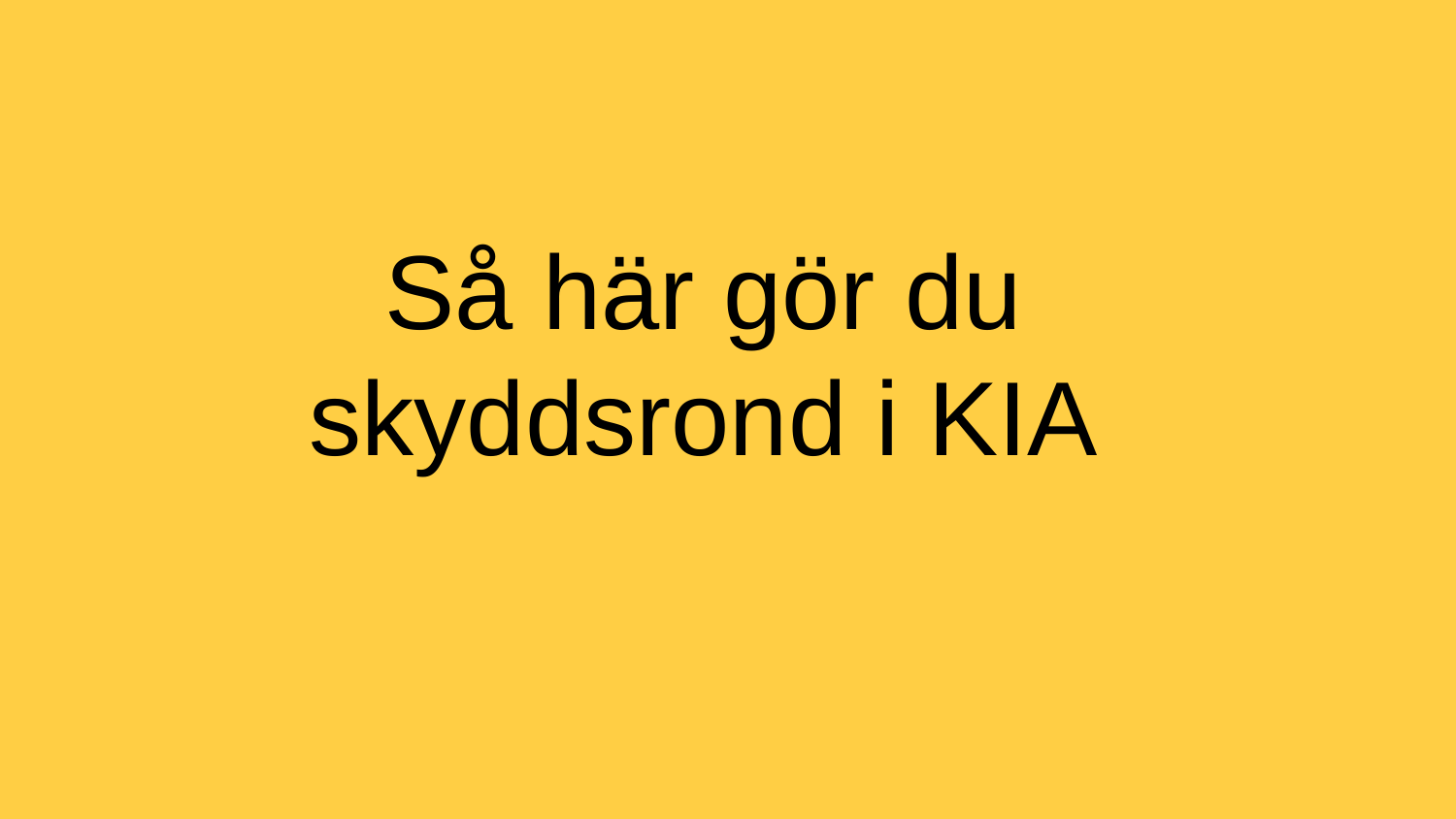

Så här gör du skyddsrond i KIA